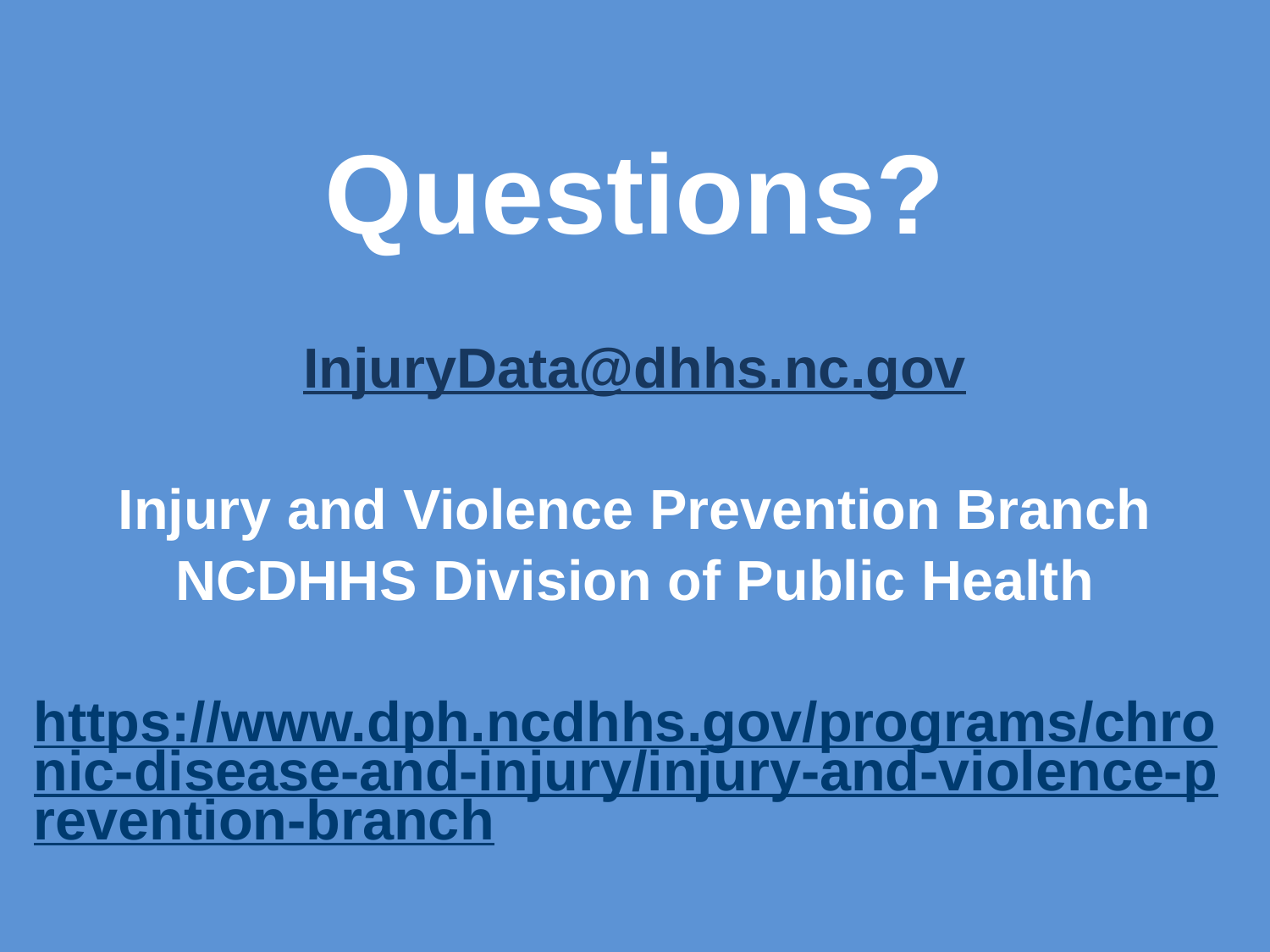

Questions?

InjuryData@dhhs.nc.gov

Injury and Violence Prevention Branch
NCDHHS Division of Public Health

https://www.dph.ncdhhs.gov/programs/chronic-disease-and-injury/injury-and-violence-prevention-branch